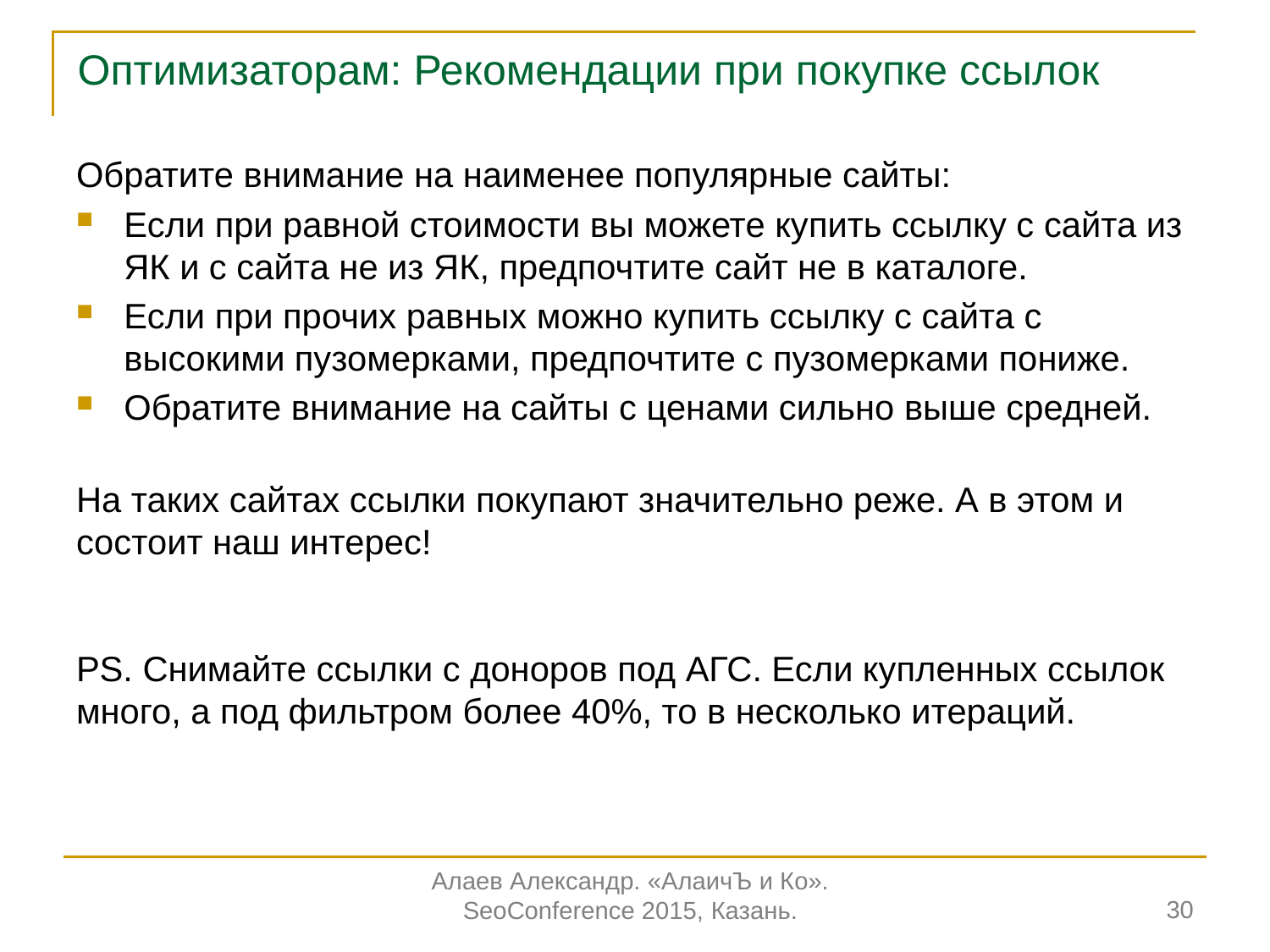

# Оптимизаторам: Рекомендации при покупке ссылок
Обратите внимание на наименее популярные сайты:
Если при равной стоимости вы можете купить ссылку с сайта из ЯК и с сайта не из ЯК, предпочтите сайт не в каталоге.
Если при прочих равных можно купить ссылку с сайта с высокими пузомерками, предпочтите с пузомерками пониже.
Обратите внимание на сайты с ценами сильно выше средней.
На таких сайтах ссылки покупают значительно реже. А в этом и состоит наш интерес!
PS. Снимайте ссылки с доноров под АГС. Если купленных ссылок много, а под фильтром более 40%, то в несколько итераций.
30
Алаев Александр. «АлаичЪ и Ко».
SeoConference 2015, Казань.